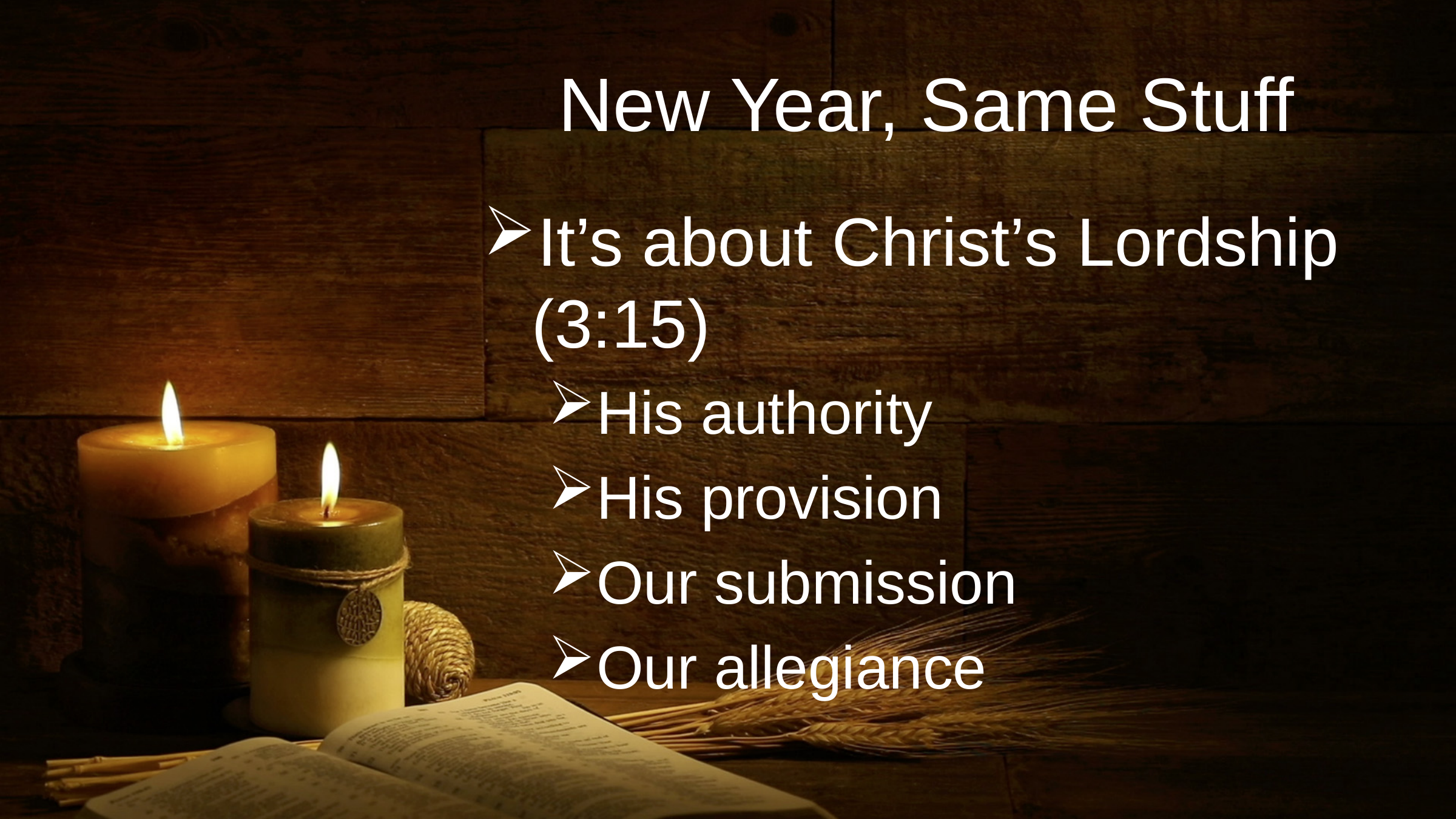

# New Year, Same Stuff
It’s about Christ’s Lordship (3:15)
His authority
His provision
Our submission
Our allegiance